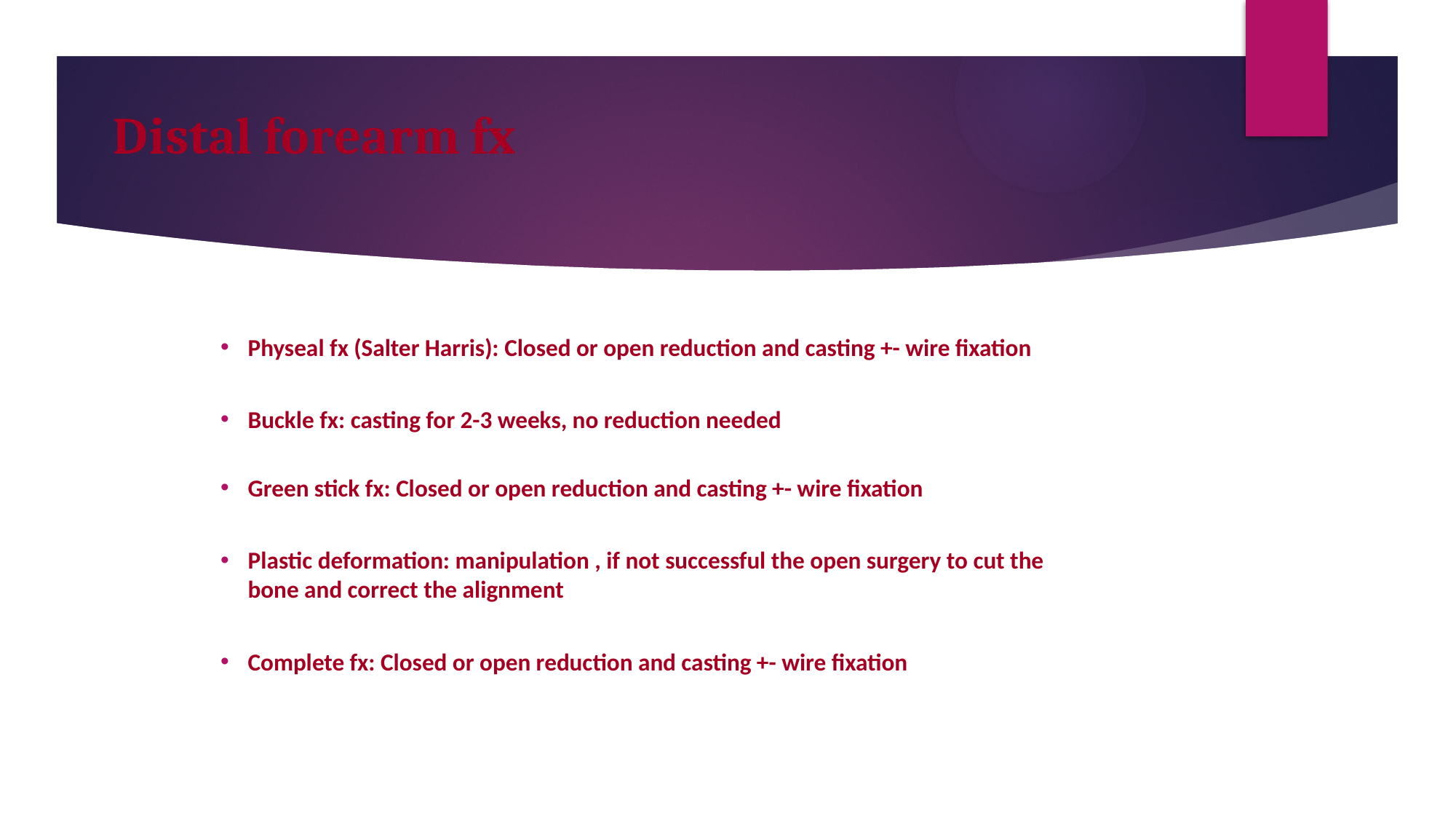

# Distal forearm fx
Physeal fx (Salter Harris): Closed or open reduction and casting +- wire fixation

Buckle fx: casting for 2-3 weeks, no reduction needed

Green stick fx: Closed or open reduction and casting +- wire fixation

Plastic deformation: manipulation , if not successful the open surgery to cut the bone and correct the alignment

Complete fx: Closed or open reduction and casting +- wire fixation